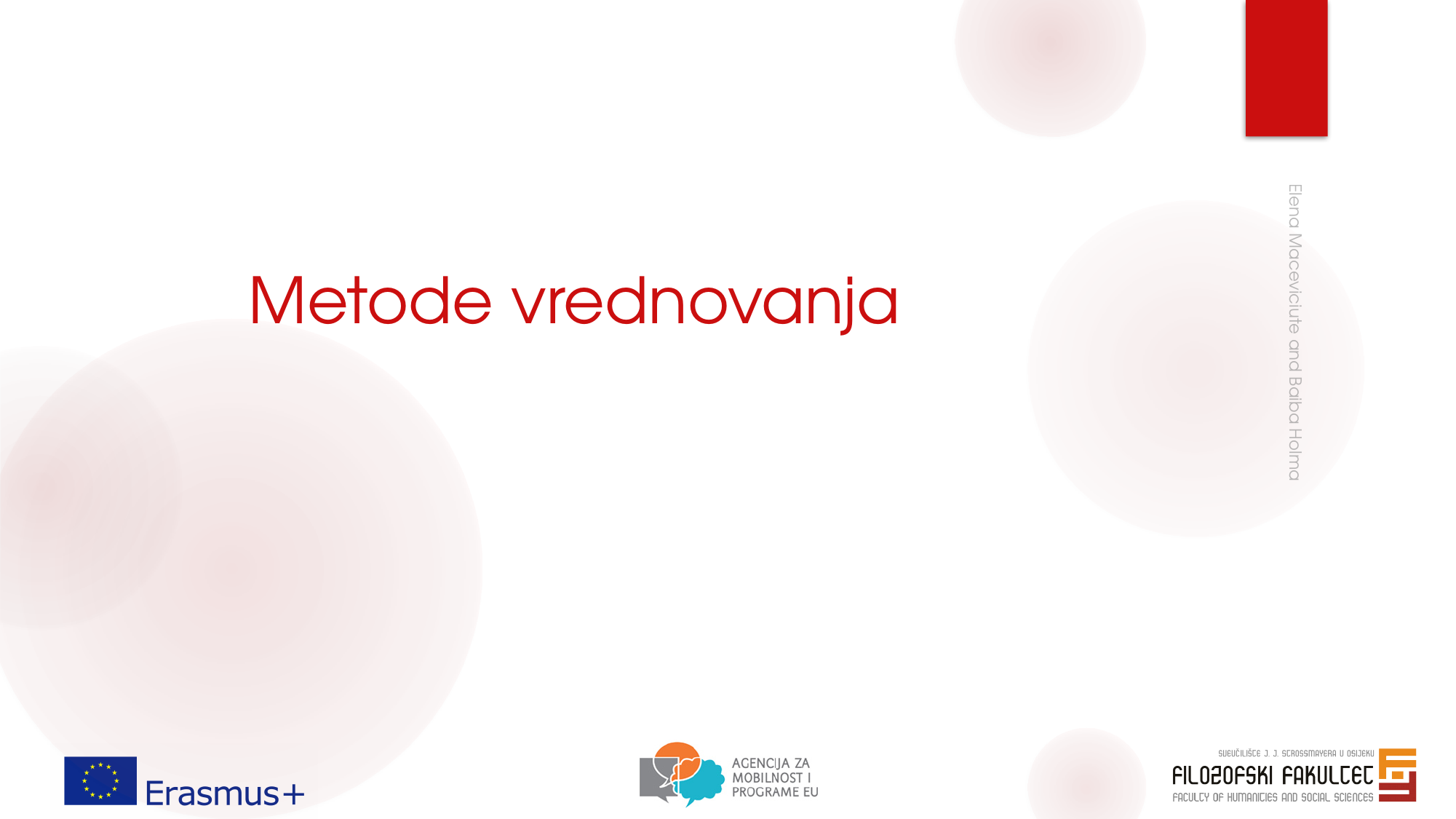

# Metode vrednovanja
Elena Maceviciute and Baiba Holma